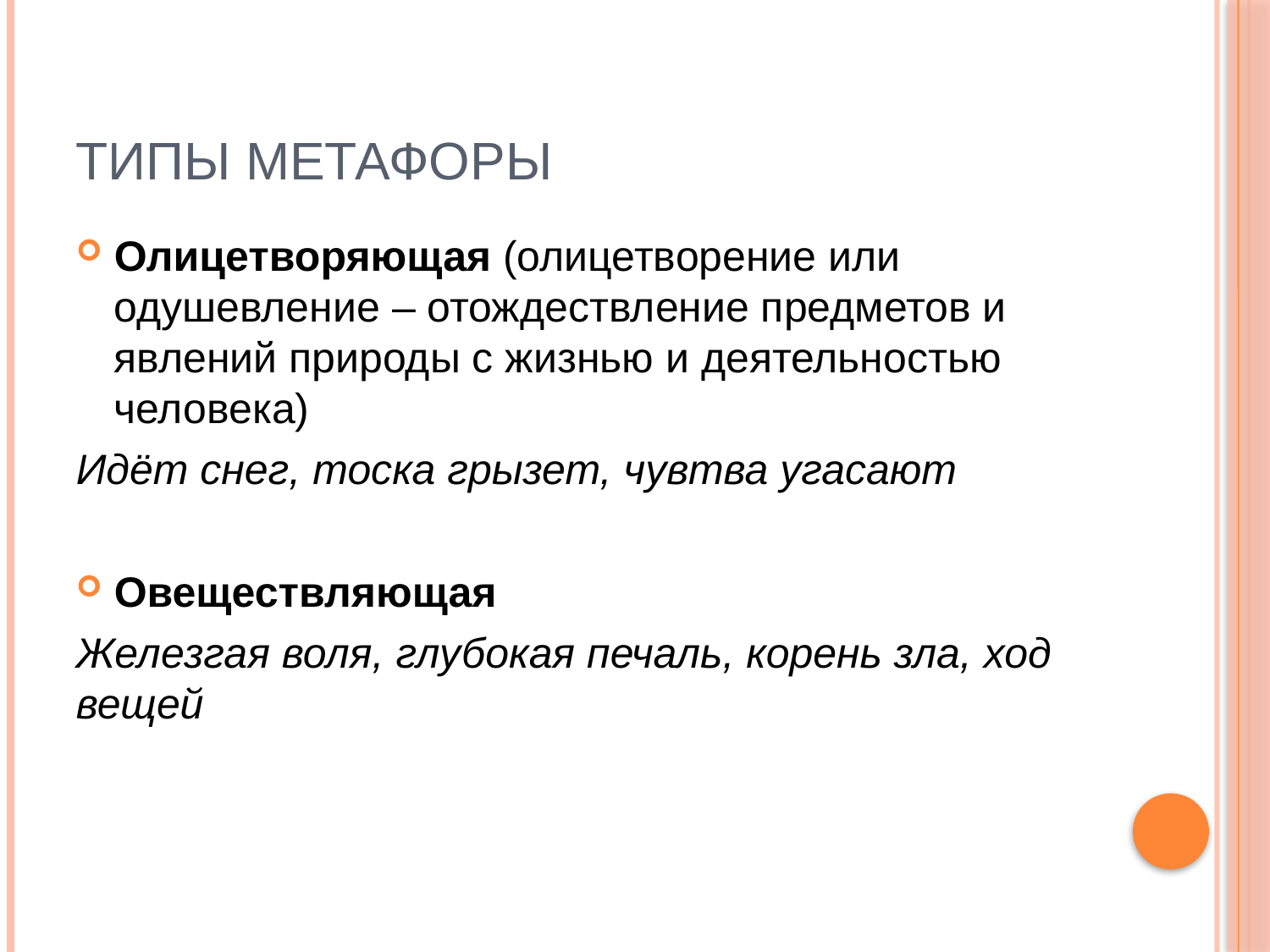

# Типы метафоры
Олицетворяющая (олицетворение или одушевление – отождествление предметов и явлений природы с жизнью и деятельностью человека)
Идёт снег, тоска грызет, чувтва угасают

Овеществляющая
Железгая воля, глубокая печаль, корень зла, ход вещей